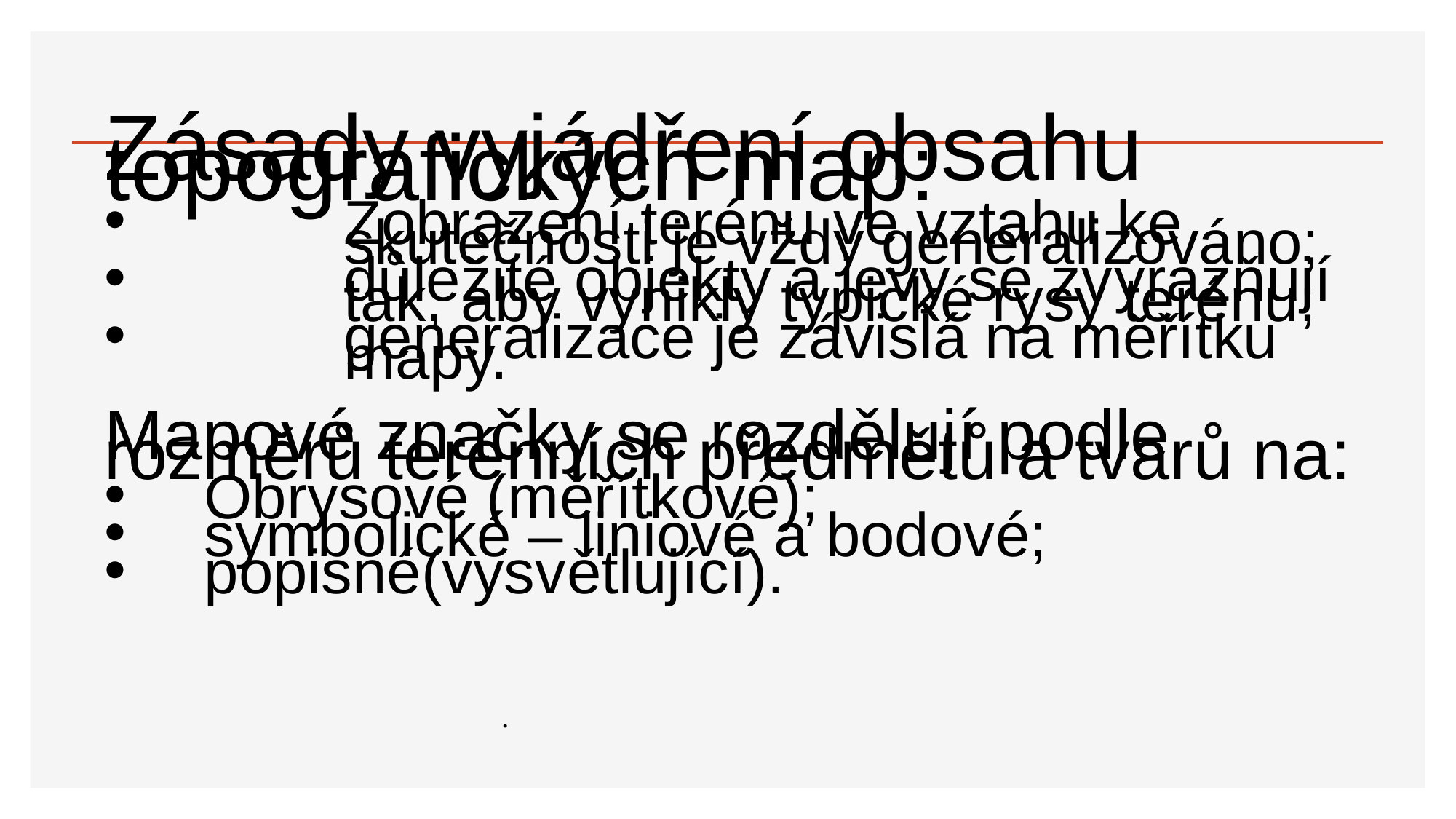

Zásady vyjádření obsahu topografických map:
Zobrazení terénu ve vztahu ke skutečnosti je vždy generalizováno;
důležité objekty a jevy se zvýrazňují tak, aby vynikly typické rysy terénu;
generalizace je závislá na měřítku mapy.

Mapové značky se rozdělují podle rozměrů terénních předmětů a tvarů na:
Obrysové (měřítkové);
symbolické – liniové a bodové;
popisné(vysvětlující).